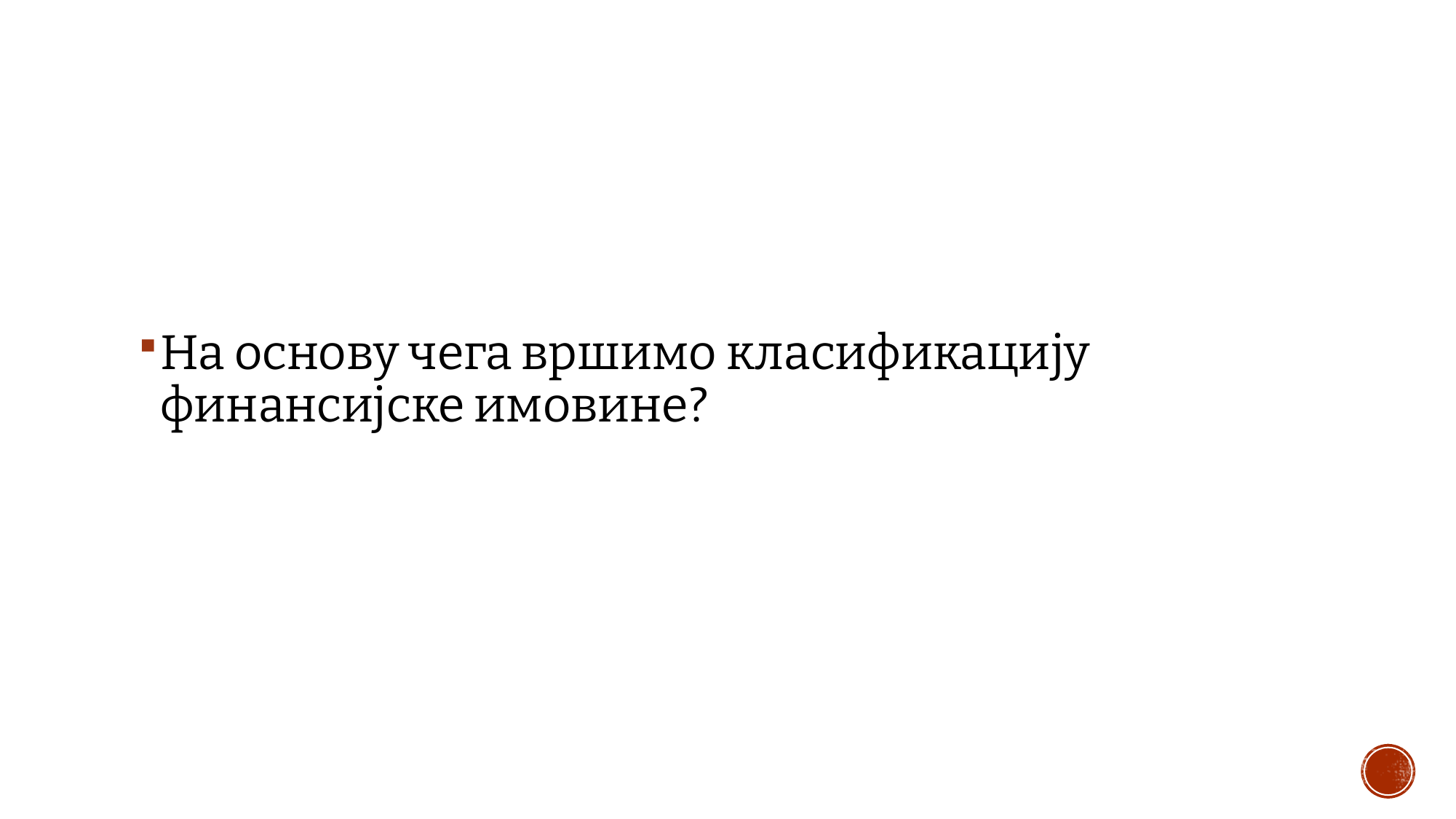

На основу чега вршимо класификацију   финансијске имовине?